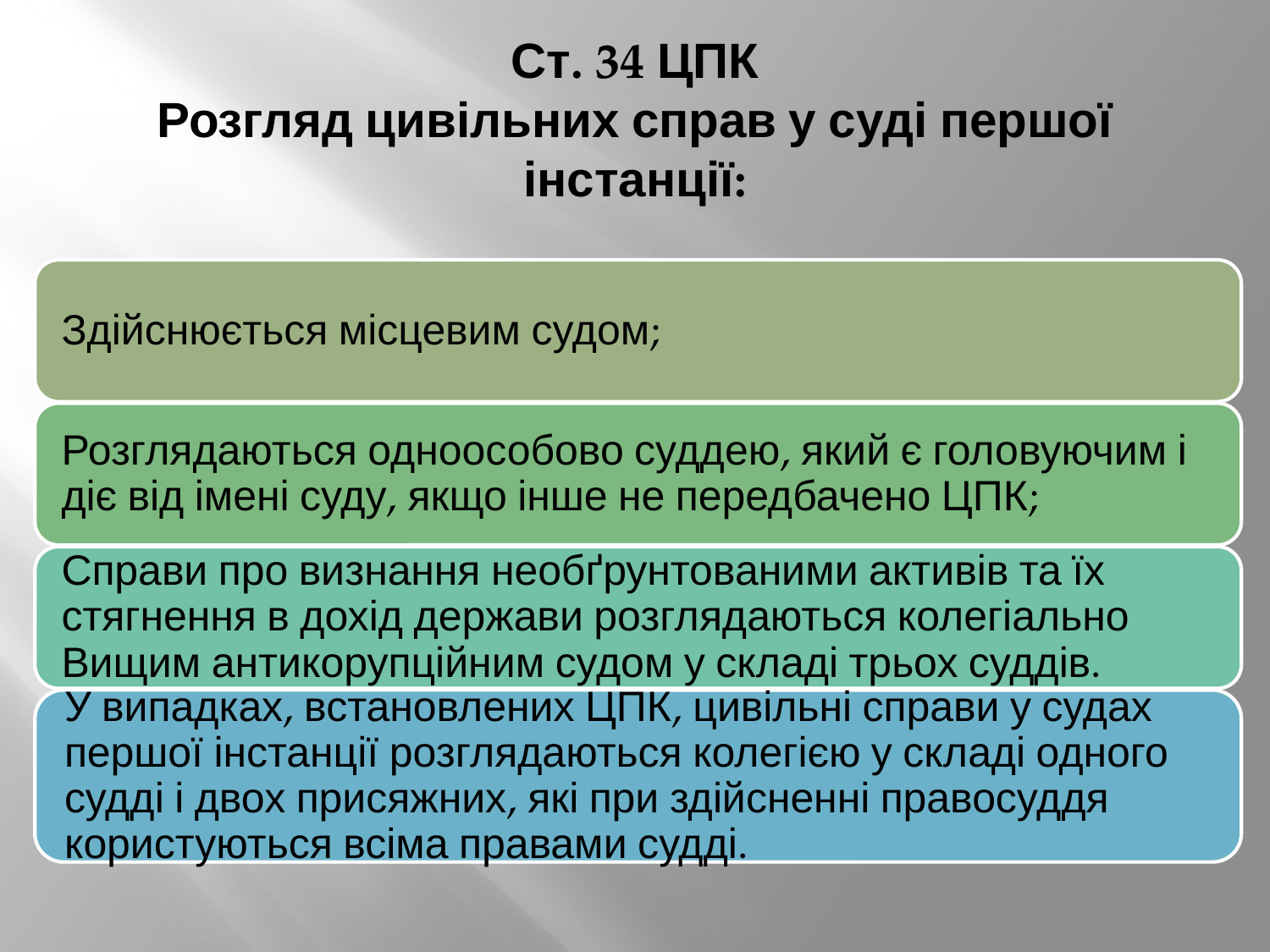

# Ст. 34 ЦПК Розгляд цивільних справ у суді першої інстанції:
Здійснюється місцевим судом;
Розглядаються одноособово суддею, який є головуючим і діє від імені суду, якщо інше не передбачено ЦПК;
Справи про визнання необґрунтованими активів та їх стягнення в дохід держави розглядаються колегіально Вищим антикорупційним судом у складі трьох суддів.
У випадках, встановлених ЦПК, цивільні справи у судах першої інстанції розглядаються колегією у складі одного судді і двох присяжних, які при здійсненні правосуддя користуються всіма правами судді.